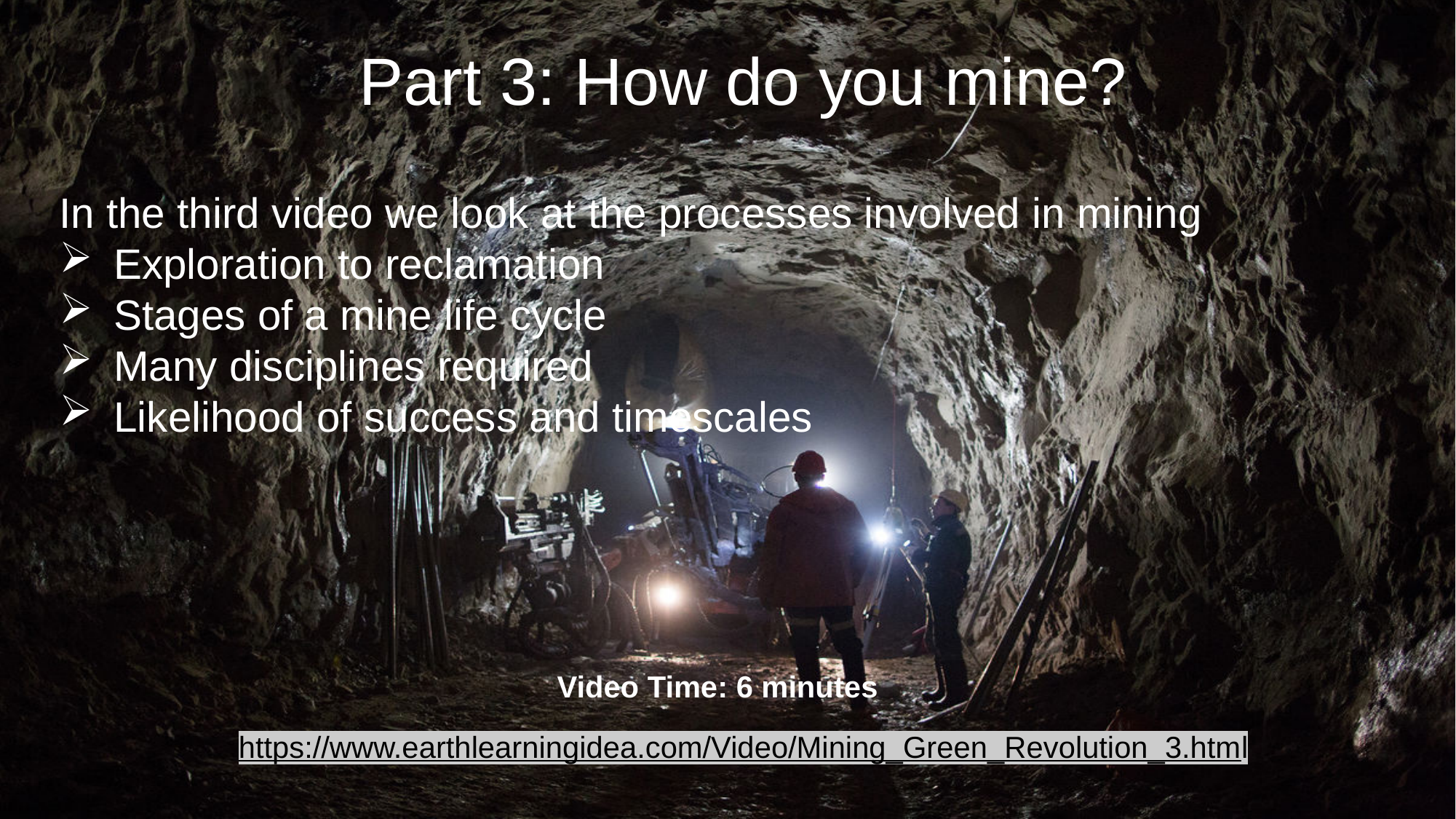

Part 3: How do you mine?
In the third video we look at the processes involved in mining
Exploration to reclamation
Stages of a mine life cycle
Many disciplines required
Likelihood of success and timescales
Video Time: 6 minutes
https://www.earthlearningidea.com/Video/Mining_Green_Revolution_3.html